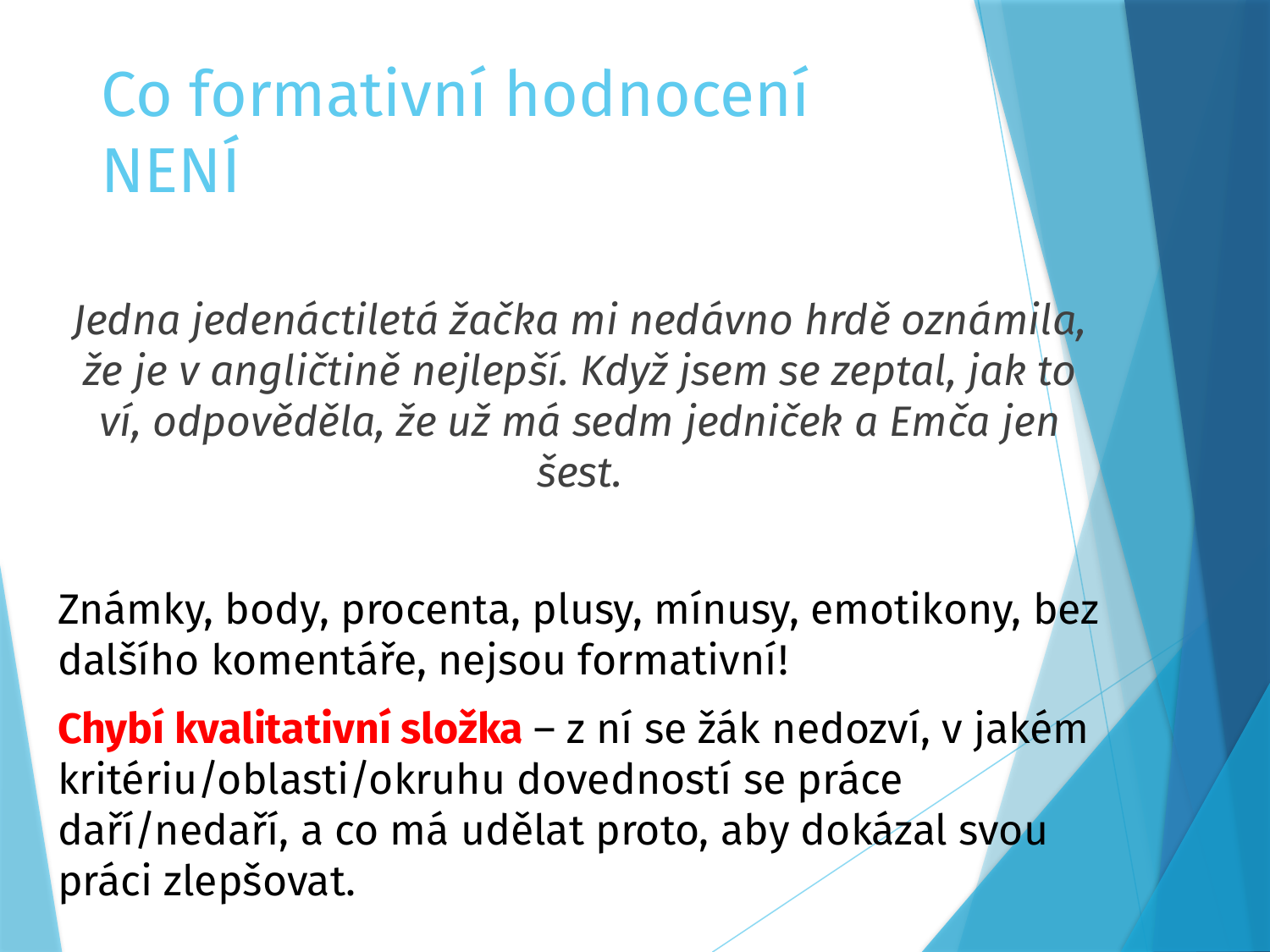

# Co formativní hodnocení NENÍ
Jedna jedenáctiletá žačka mi nedávno hrdě oznámila, že je v angličtině nejlepší. Když jsem se zeptal, jak to ví, odpověděla, že už má sedm jedniček a Emča jen šest.

Známky, body, procenta, plusy, mínusy, emotikony, bez dalšího komentáře, nejsou formativní!
Chybí kvalitativní složka – z ní se žák nedozví, v jakém kritériu/oblasti/okruhu dovedností se práce daří/nedaří, a co má udělat proto, aby dokázal svou práci zlepšovat.